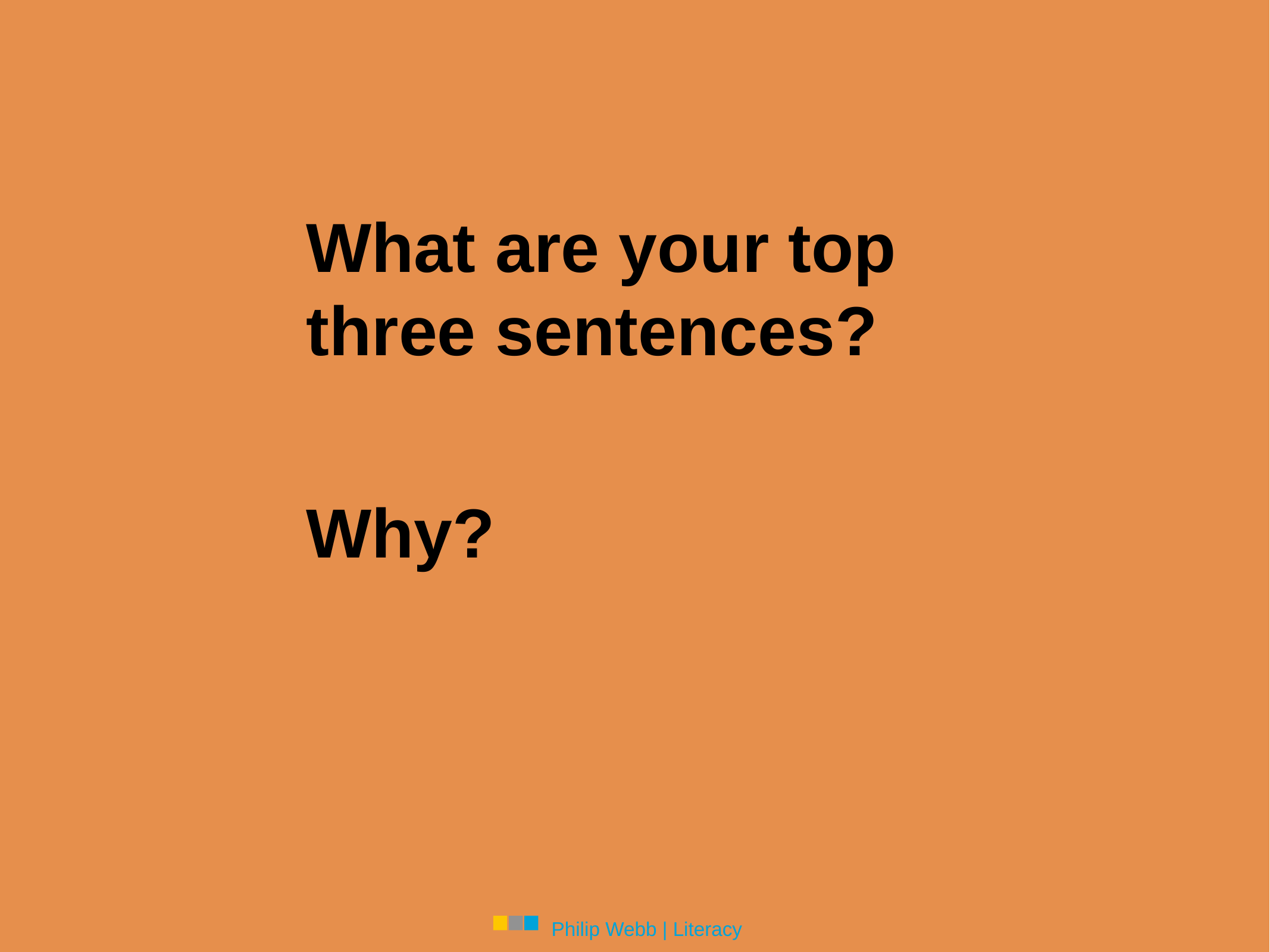

What are your top three sentences?
Why?